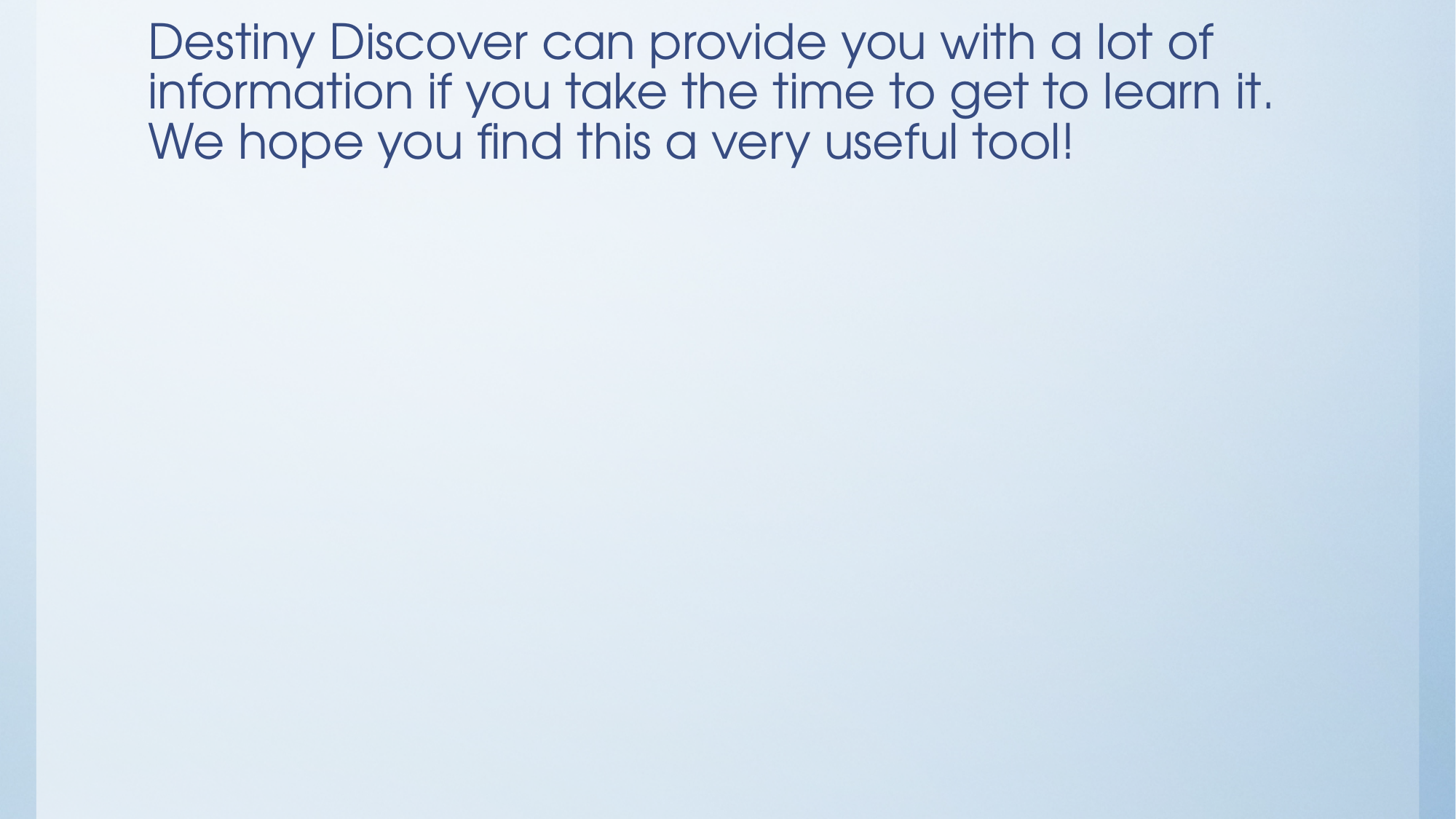

# Destiny Discover can provide you with a lot of information if you take the time to get to learn it. We hope you find this a very useful tool!